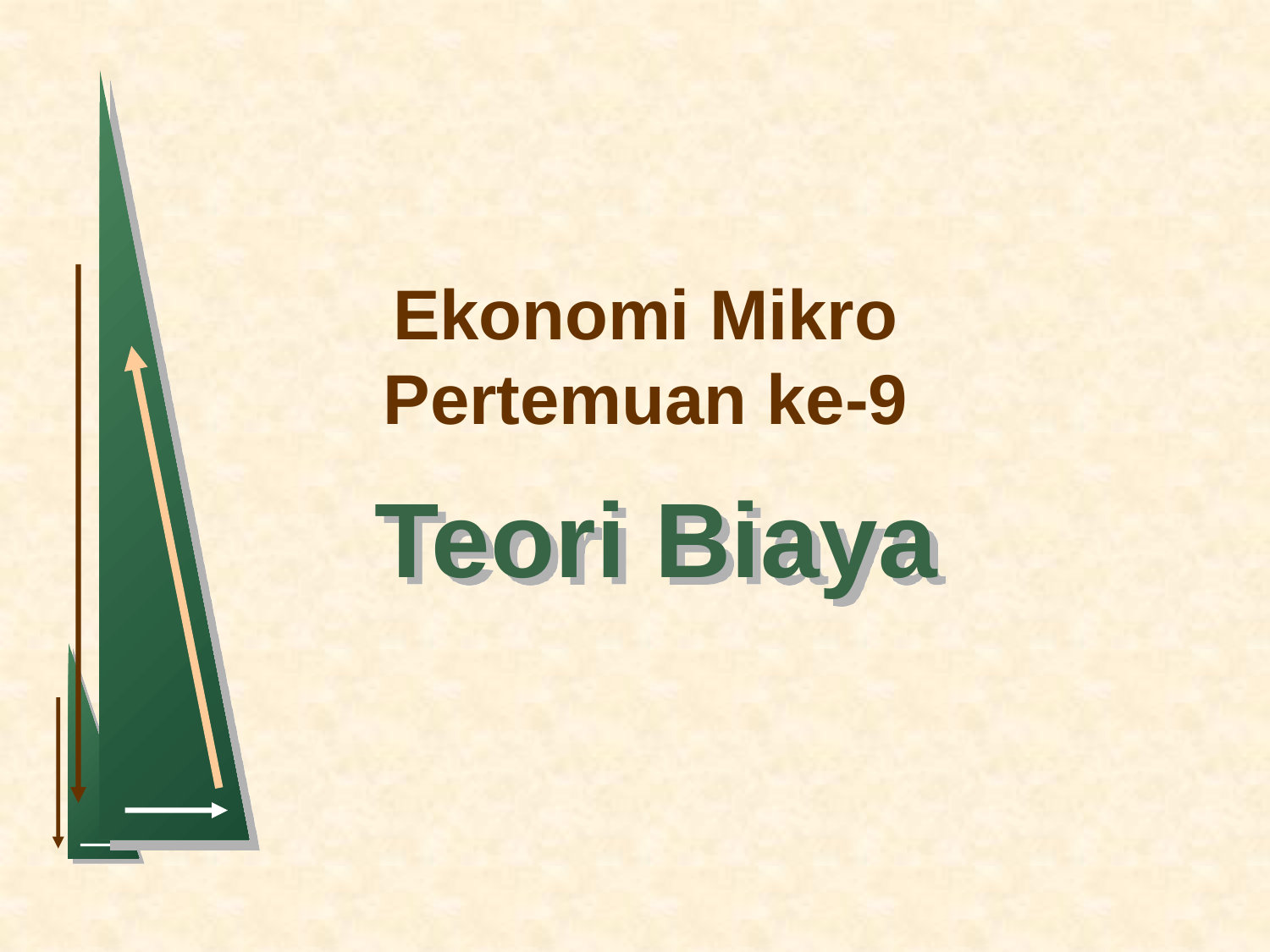

# Ekonomi Mikro Pertemuan ke-9

Teori Biaya